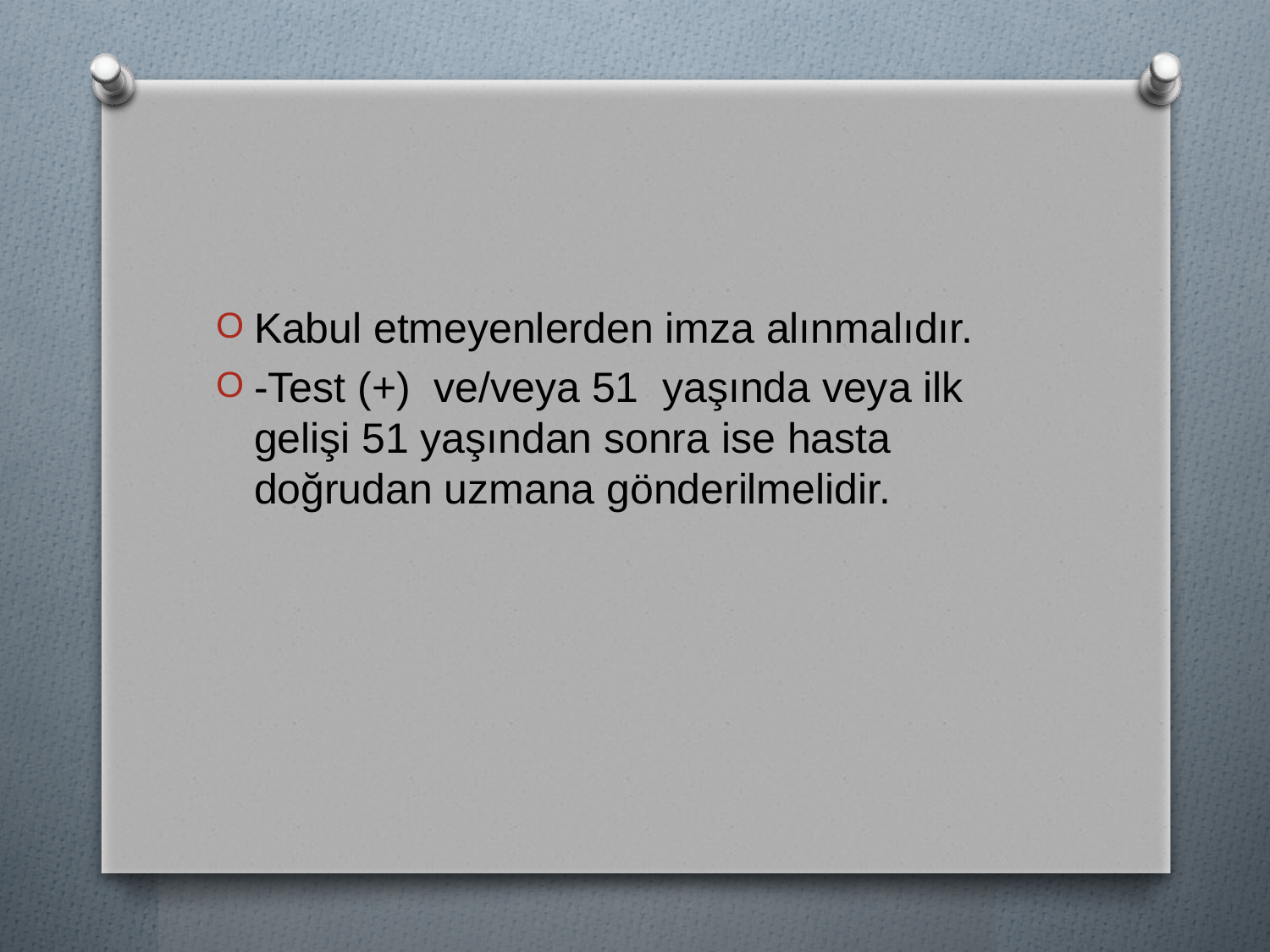

#
Kabul etmeyenlerden imza alınmalıdır.
-Test (+)  ve/veya 51  yaşında veya ilk gelişi 51 yaşından sonra ise hasta doğrudan uzmana gönderilmelidir.